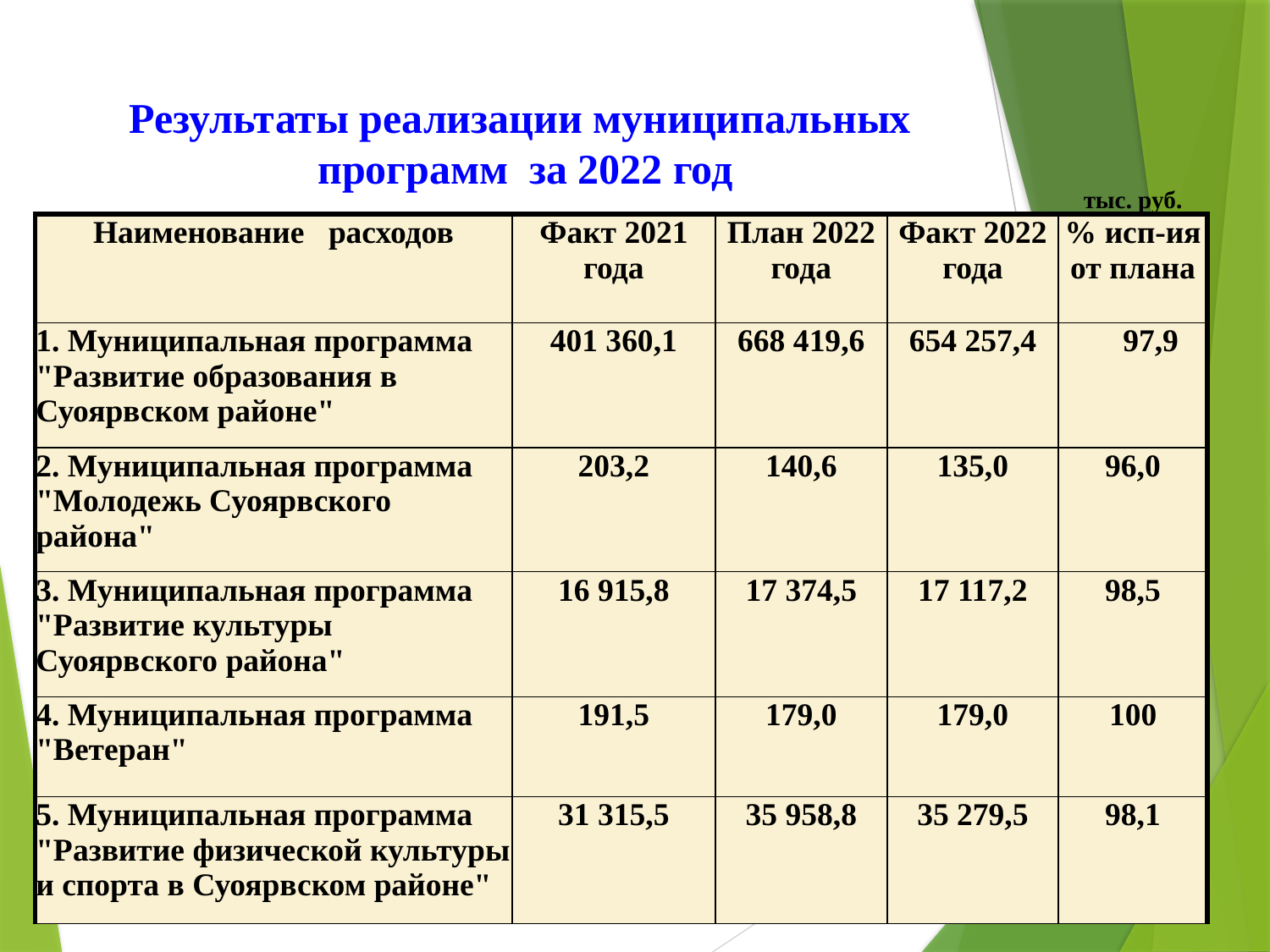

# Результаты реализации муниципальных программ  за 2022 год
|  |  |  |  | тыс. руб. |
| --- | --- | --- | --- | --- |
| Наименование расходов | Факт 2021 года | План 2022 года | Факт 2022 года | % исп-ия от плана |
| 1. Муниципальная программа "Развитие образования в Суоярвском районе" | 401 360,1 | 668 419,6 | 654 257,4 | 97,9 |
| 2. Муниципальная программа "Молодежь Суоярвского района" | 203,2 | 140,6 | 135,0 | 96,0 |
| 3. Муниципальная программа "Развитие культуры Суоярвского района" | 16 915,8 | 17 374,5 | 17 117,2 | 98,5 |
| 4. Муниципальная программа "Ветеран" | 191,5 | 179,0 | 179,0 | 100 |
| 5. Муниципальная программа "Развитие физической культуры и спорта в Суоярвском районе" | 31 315,5 | 35 958,8 | 35 279,5 | 98,1 |